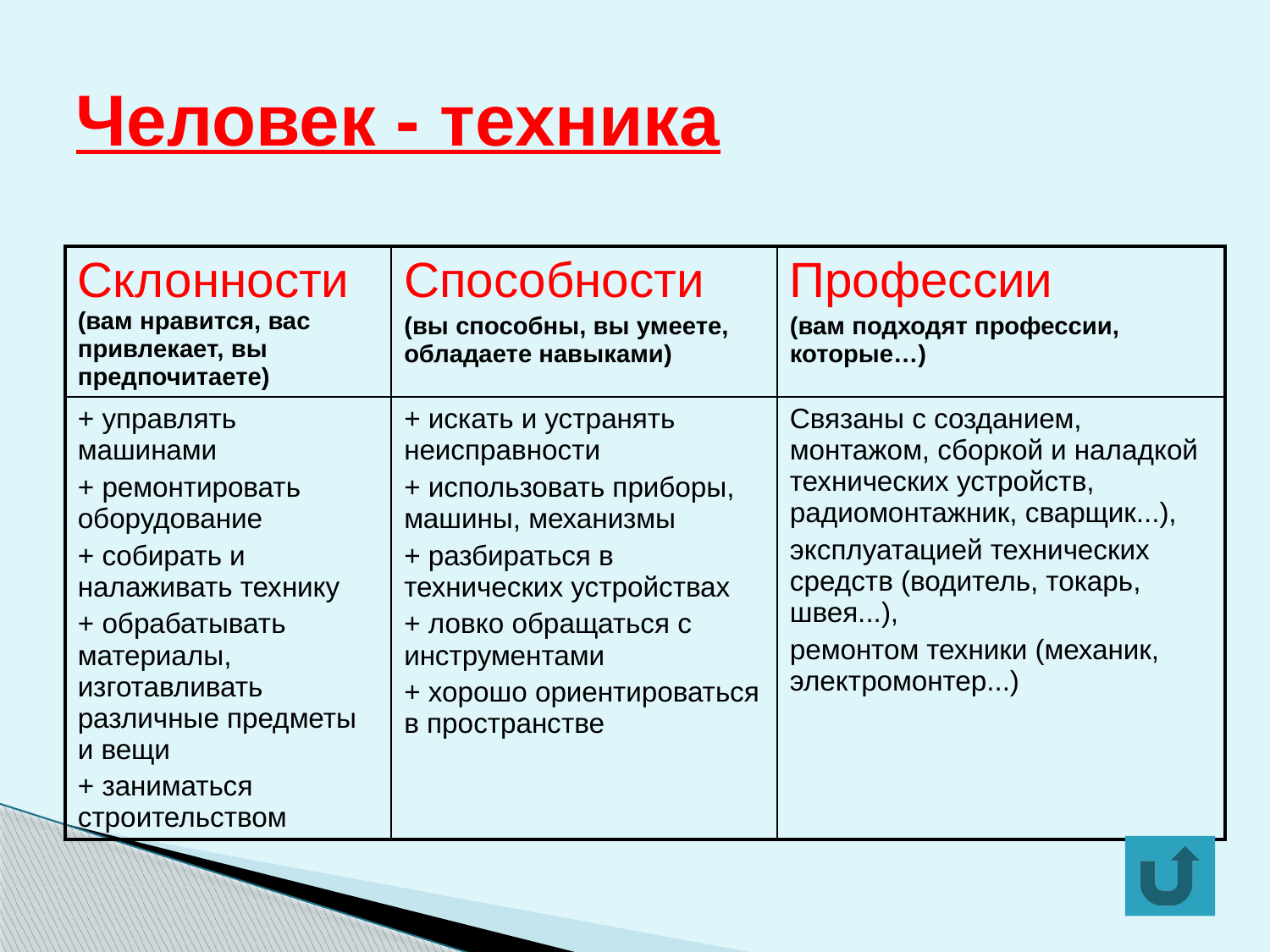

# Человек - техника
| Склонности (вам нравится, вас привлекает, вы предпочитаете) | Способности (вы способны, вы умеете, обладаете навыками) | Профессии (вам подходят профессии, которые…) |
| --- | --- | --- |
| + управлять машинами + ремонтировать оборудование + собирать и налаживать технику + обрабатывать материалы, изготавливать различные предметы и вещи + заниматься строительством | + искать и устранять неисправности + использовать приборы, машины, механизмы + разбираться в технических устройствах + ловко обращаться с инструментами + хорошо ориентироваться в пространстве | Связаны с созданием, монтажом, сборкой и наладкой технических устройств, радиомонтажник, сварщик...), эксплуатацией технических средств (водитель, токарь, швея...), ремонтом техники (механик, электромонтер...) |